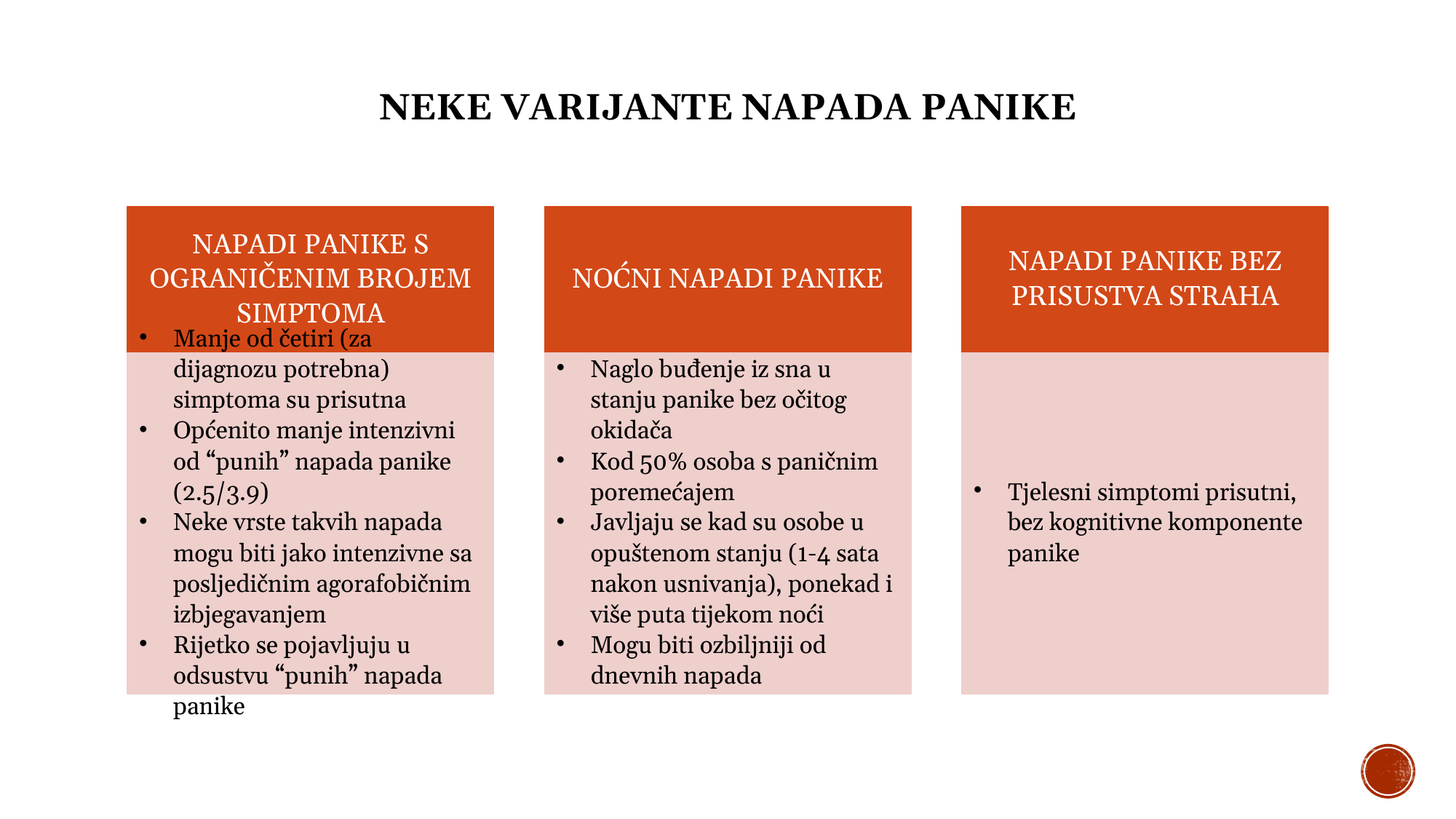

# NEKE VARIJANTE NAPADA PANIKE
NAPADI PANIKE S OGRANIČENIM BROJEM SIMPTOMA
Manje od četiri (za dijagnozu potrebna) simptoma su prisutna
NOĆNI NAPADI PANIKE
Naglo buđenje iz sna u stanju panike bez očitog okidača
NAPADI PANIKE BEZ PRISUSTVA STRAHA
Tjelesni simptomi prisutni, bez kognitivne komponente panike
Općenito manje intenzivni od “punih” napada panike (2.5/3.9)
Neke vrste takvih napada mogu biti jako intenzivne sa posljedičnim agorafobičnim izbjegavanjem
Rijetko se pojavljuju u odsustvu “punih” napada panike
Kod 50% osoba s paničnim poremećajem
Javljaju se kad su osobe u opuštenom stanju (1-4 sata nakon usnivanja), ponekad i više puta tijekom noći
Mogu biti ozbiljniji od dnevnih napada